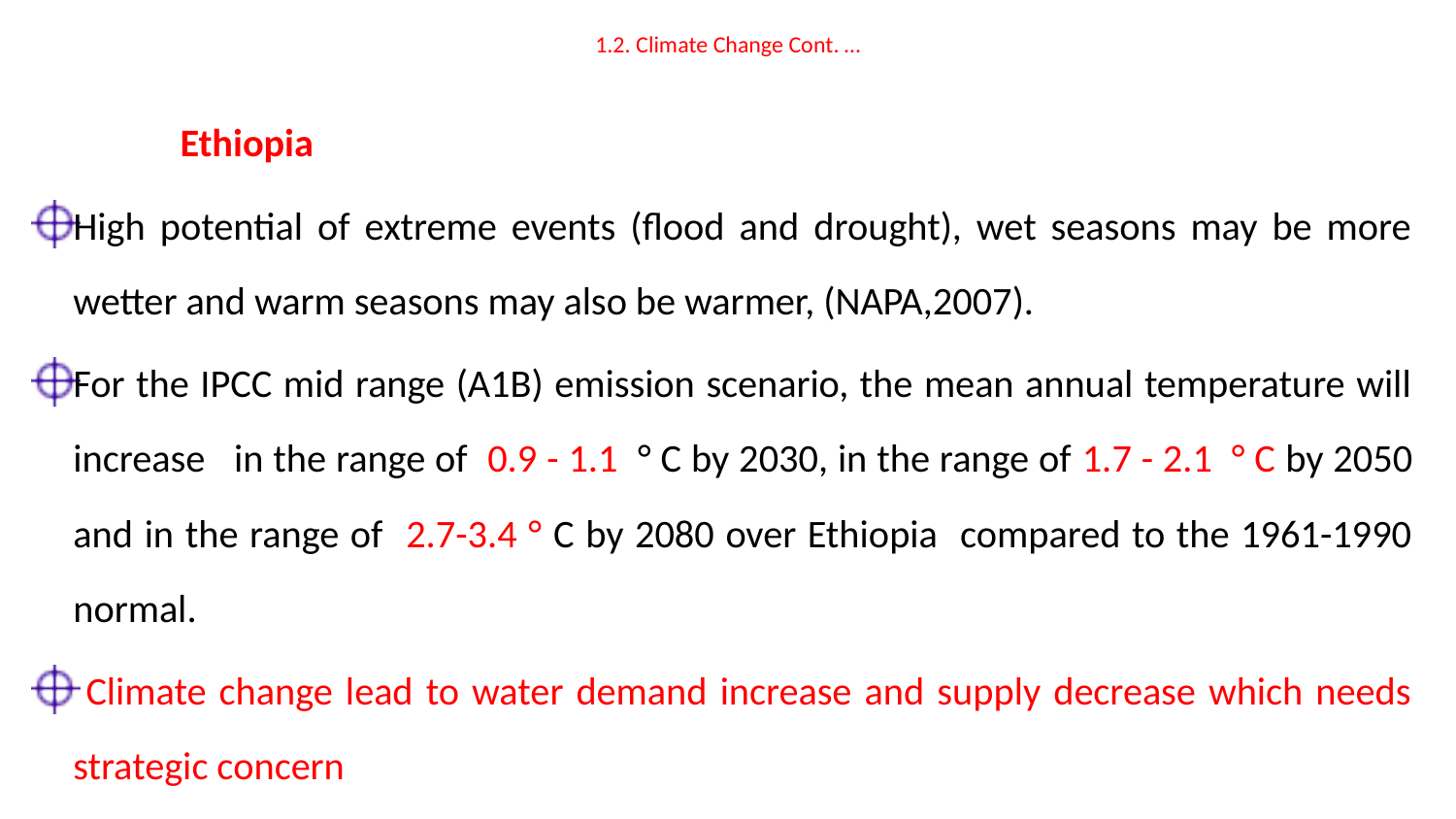

# 1.2. Climate Change Cont. …
                  Ethiopia
High potential of extreme events (flood and drought), wet seasons may be more wetter and warm seasons may also be warmer, (NAPA,2007).
For the IPCC mid range (A1B) emission scenario, the mean annual temperature will increase   in the range of  0.9 - 1.1  ° C by 2030, in the range of 1.7 - 2.1  ° C by 2050 and in the range of  2.7-3.4 ° C by 2080 over Ethiopia  compared to the 1961-1990 normal.
 Climate change lead to water demand increase and supply decrease which needs strategic concern